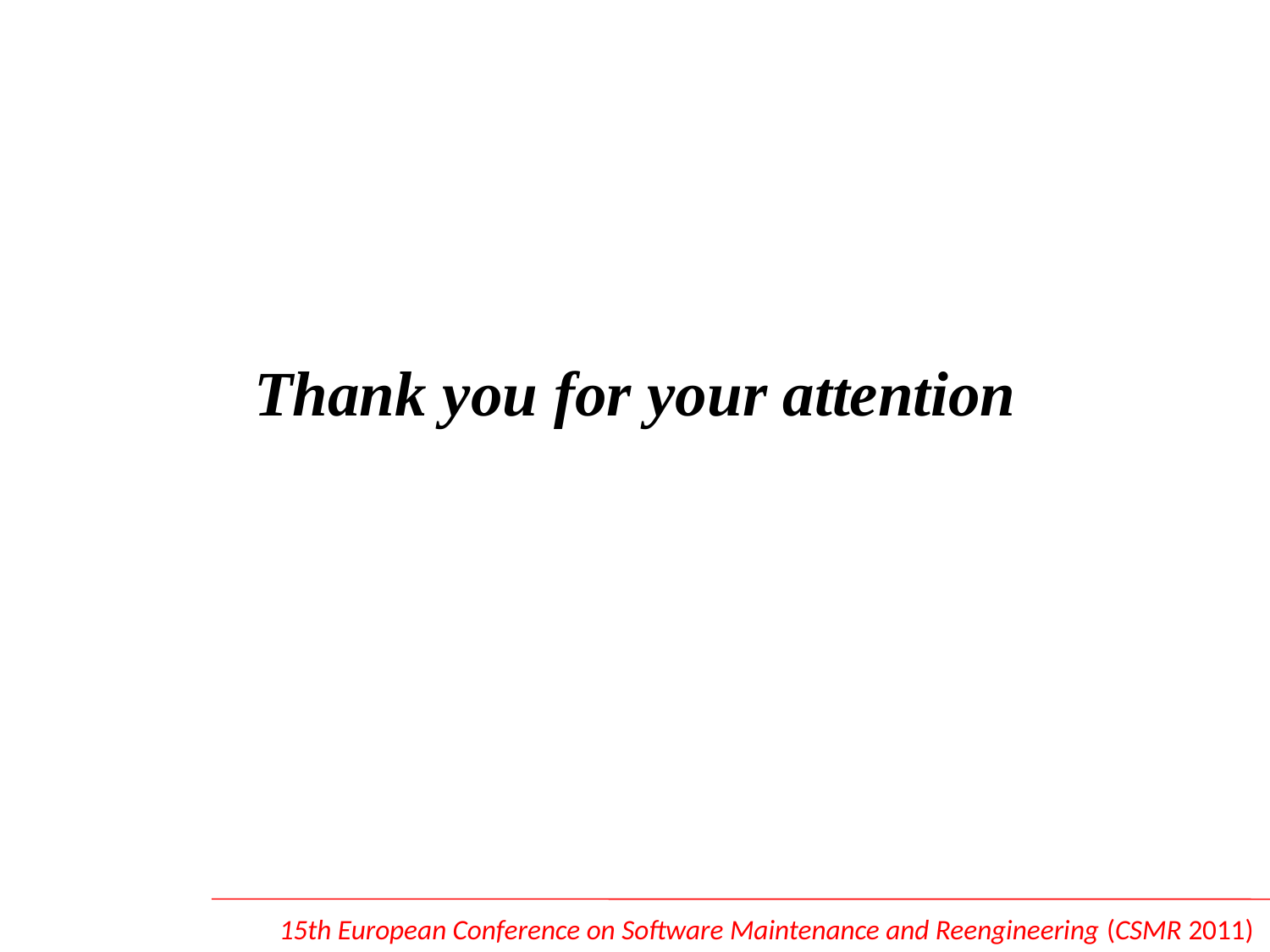

Thank you for your attention

                            15th European Conference on Software Maintenance and Reengineering (CSMR 2011)